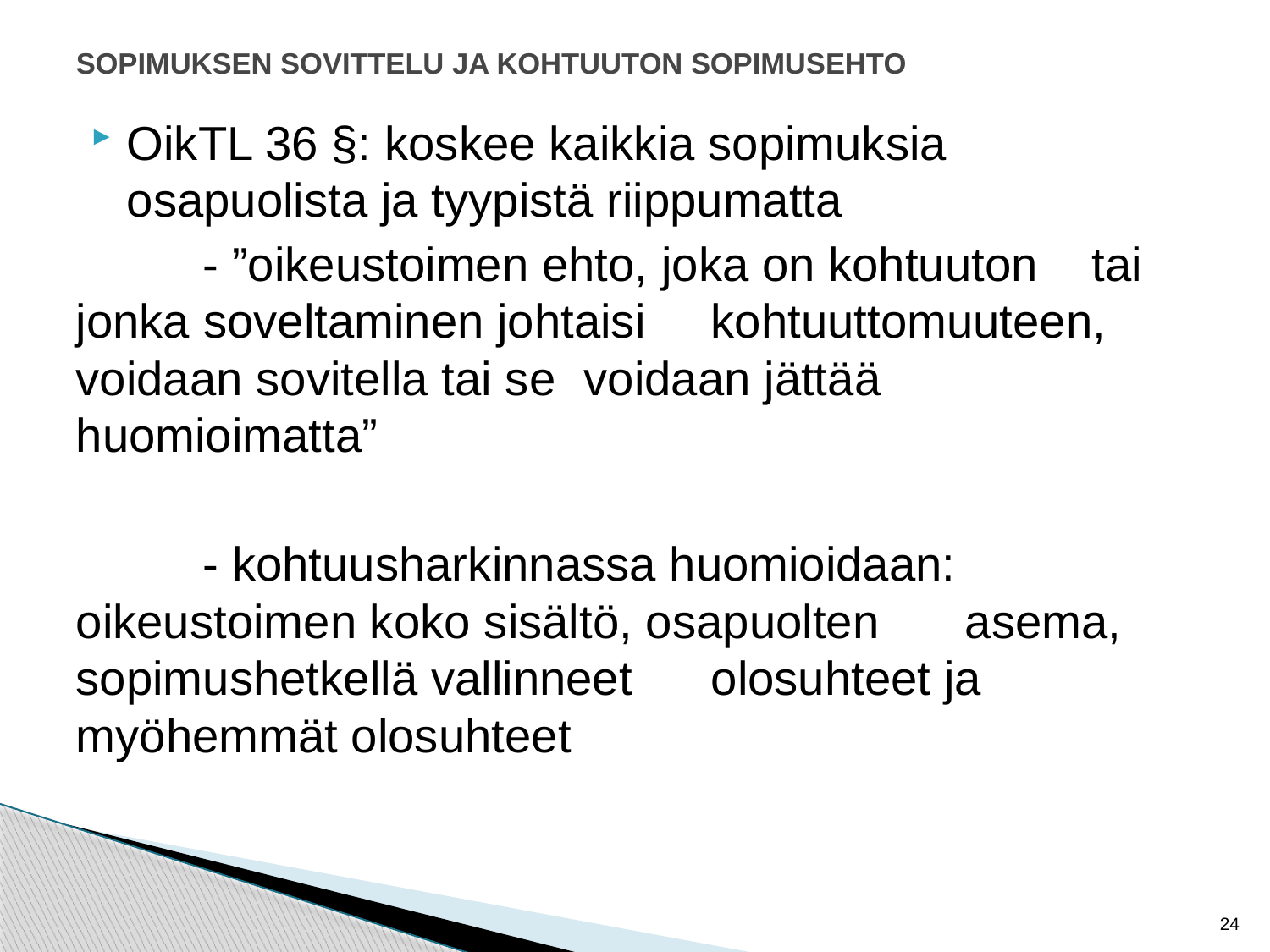

# SOPIMUKSEN SOVITTELU JA KOHTUUTON SOPIMUSEHTO
OikTL 36 §: koskee kaikkia sopimuksia osapuolista ja tyypistä riippumatta
	- ”oikeustoimen ehto, joka on kohtuuton 	tai jonka soveltaminen johtaisi 	kohtuuttomuuteen, voidaan sovitella tai se 	voidaan jättää huomioimatta”

	- kohtuusharkinnassa huomioidaan: 	oikeustoimen koko sisältö, osapuolten 	asema, sopimushetkellä vallinneet 	olosuhteet ja myöhemmät olosuhteet

24